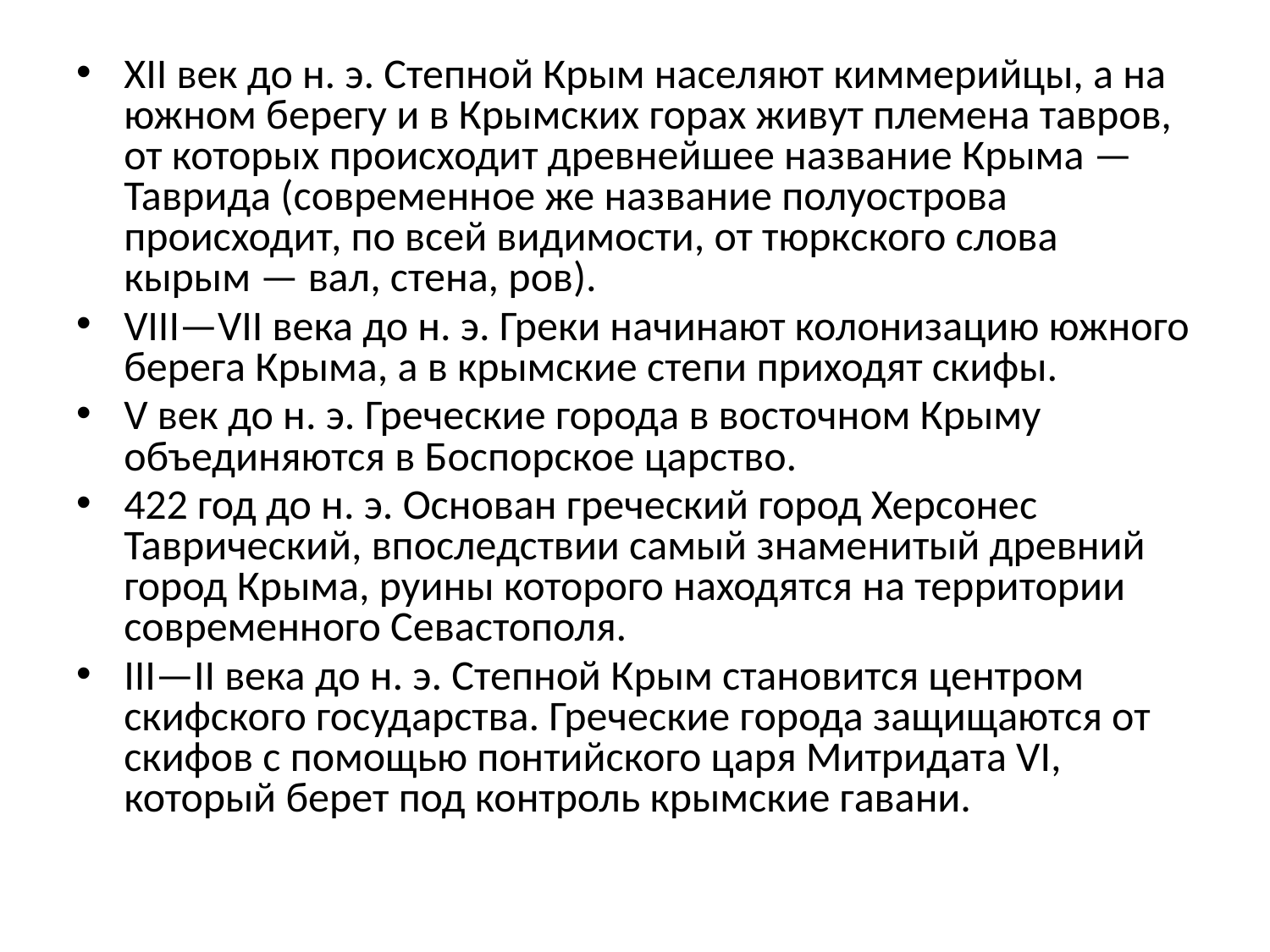

XII век до н. э. Степной Крым населяют киммерийцы, а на южном берегу и в Крымских горах живут племена тавров, от которых происходит древнейшее название Крыма — Таврида (современное же название полуострова происходит, по всей видимости, от тюркского слова кырым — вал, стена, ров).
VIII—VII века до н. э. Греки начинают колонизацию южного берега Крыма, а в крымские степи приходят скифы.
V век до н. э. Греческие города в восточном Крыму объединяются в Боспорское царство.
422 год до н. э. Основан греческий город Херсонес Таврический, впоследствии самый знаменитый древний город Крыма, руины которого находятся на территории современного Севастополя.
III—II века до н. э. Степной Крым становится центром скифского государства. Греческие города защищаются от скифов с помощью понтийского царя Митридата VI, который берет под контроль крымские гавани.